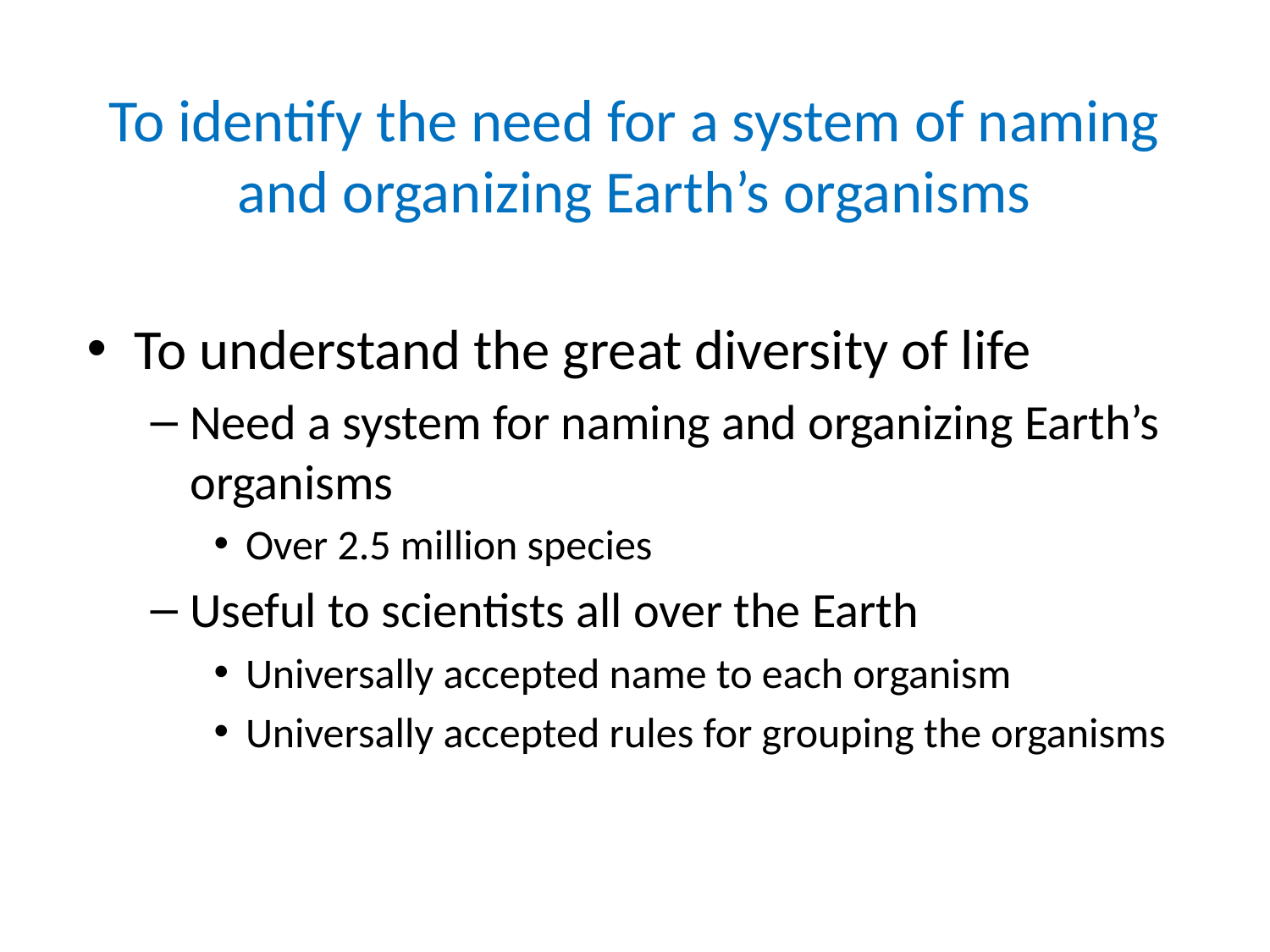

# To identify the need for a system of naming and organizing Earth’s organisms
To understand the great diversity of life
Need a system for naming and organizing Earth’s organisms
Over 2.5 million species
Useful to scientists all over the Earth
Universally accepted name to each organism
Universally accepted rules for grouping the organisms